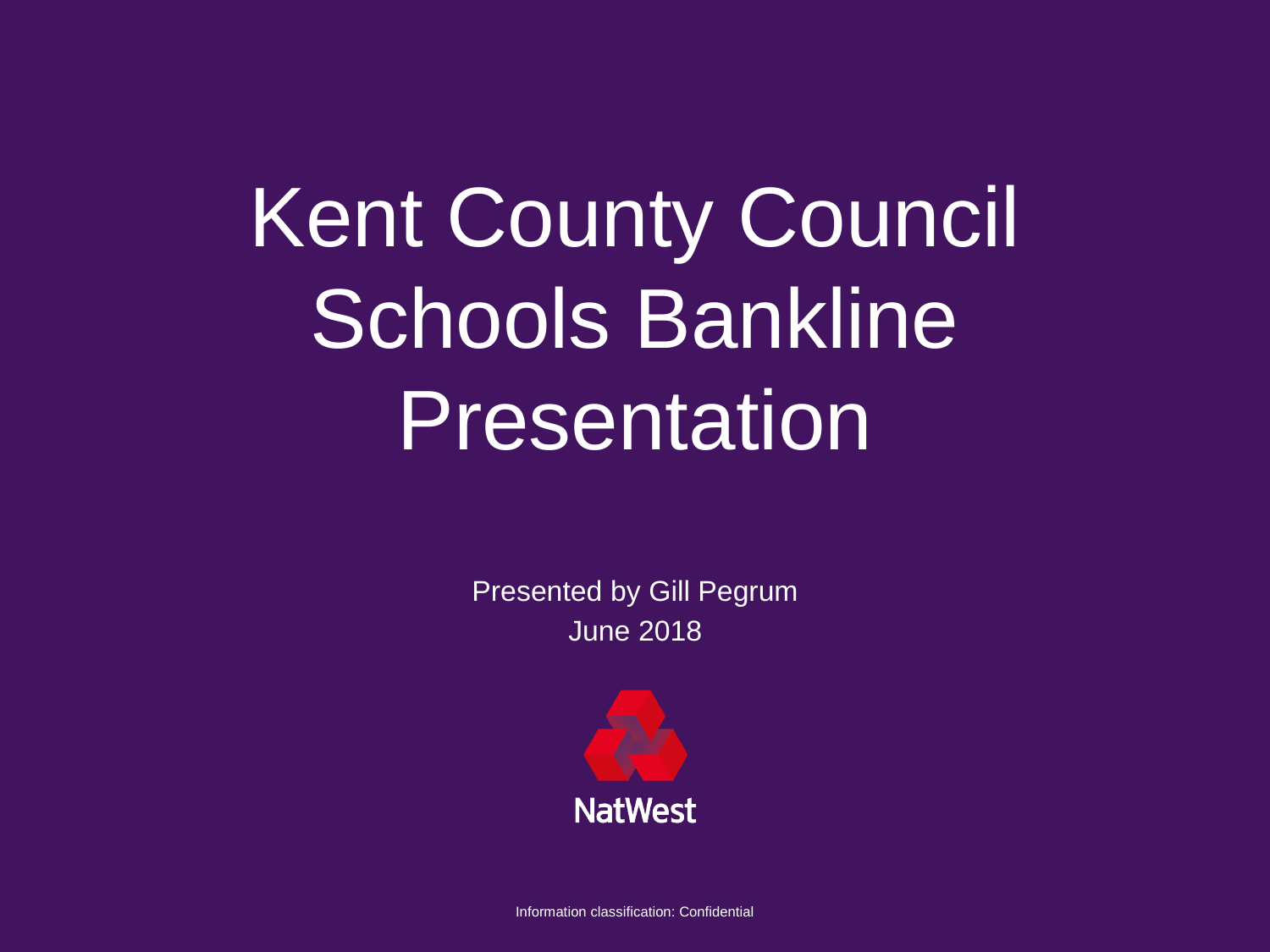

# Kent County Council Schools Bankline Presentation
Presented by Gill Pegrum
June 2018
Information classification: Confidential